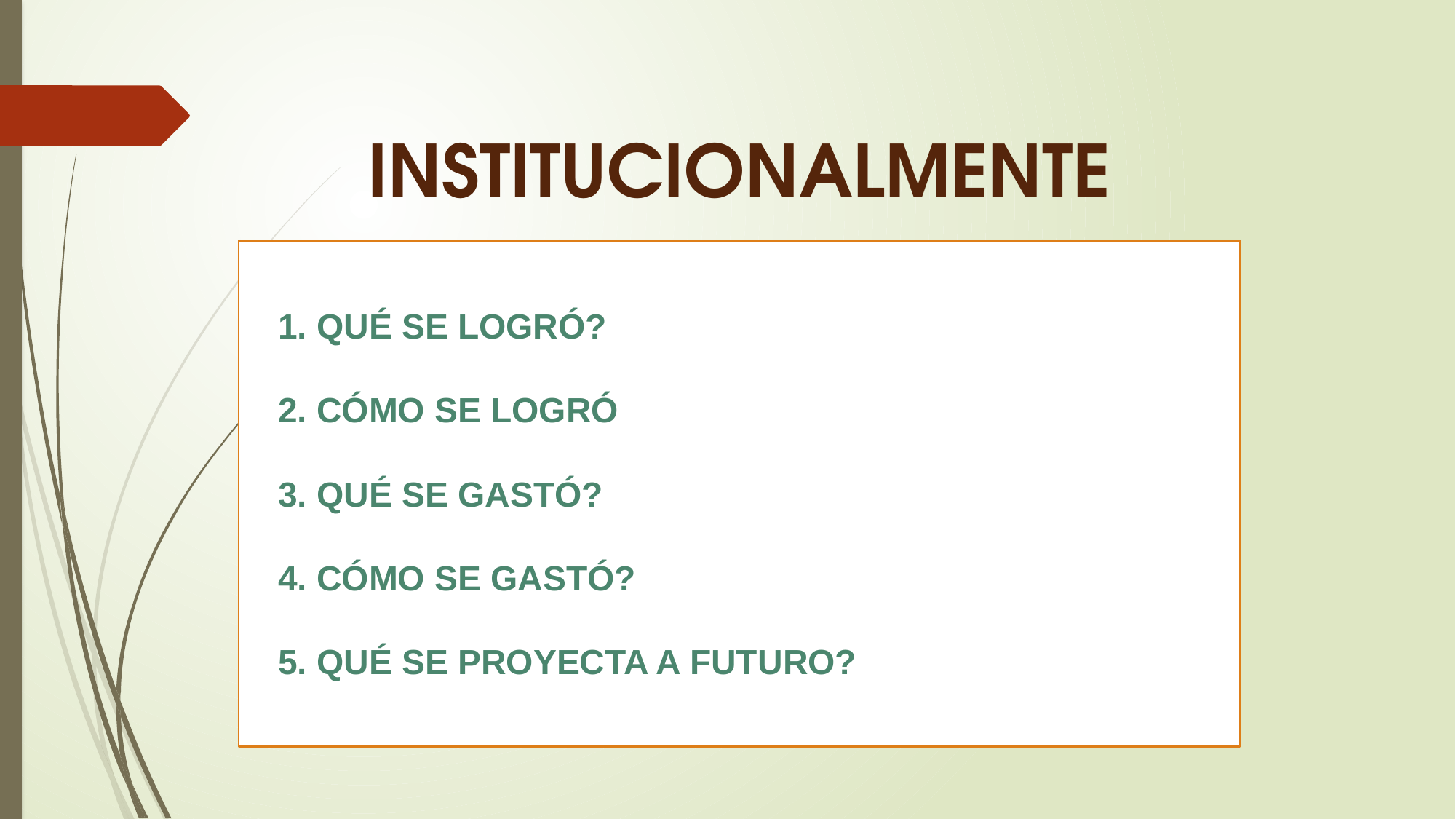

# INSTITUCIONALMENTE

1. QUÉ SE LOGRÓ?

2. CÓMO SE LOGRÓ

3. QUÉ SE GASTÓ?

4. CÓMO SE GASTÓ?

5. QUÉ SE PROYECTA A FUTURO?